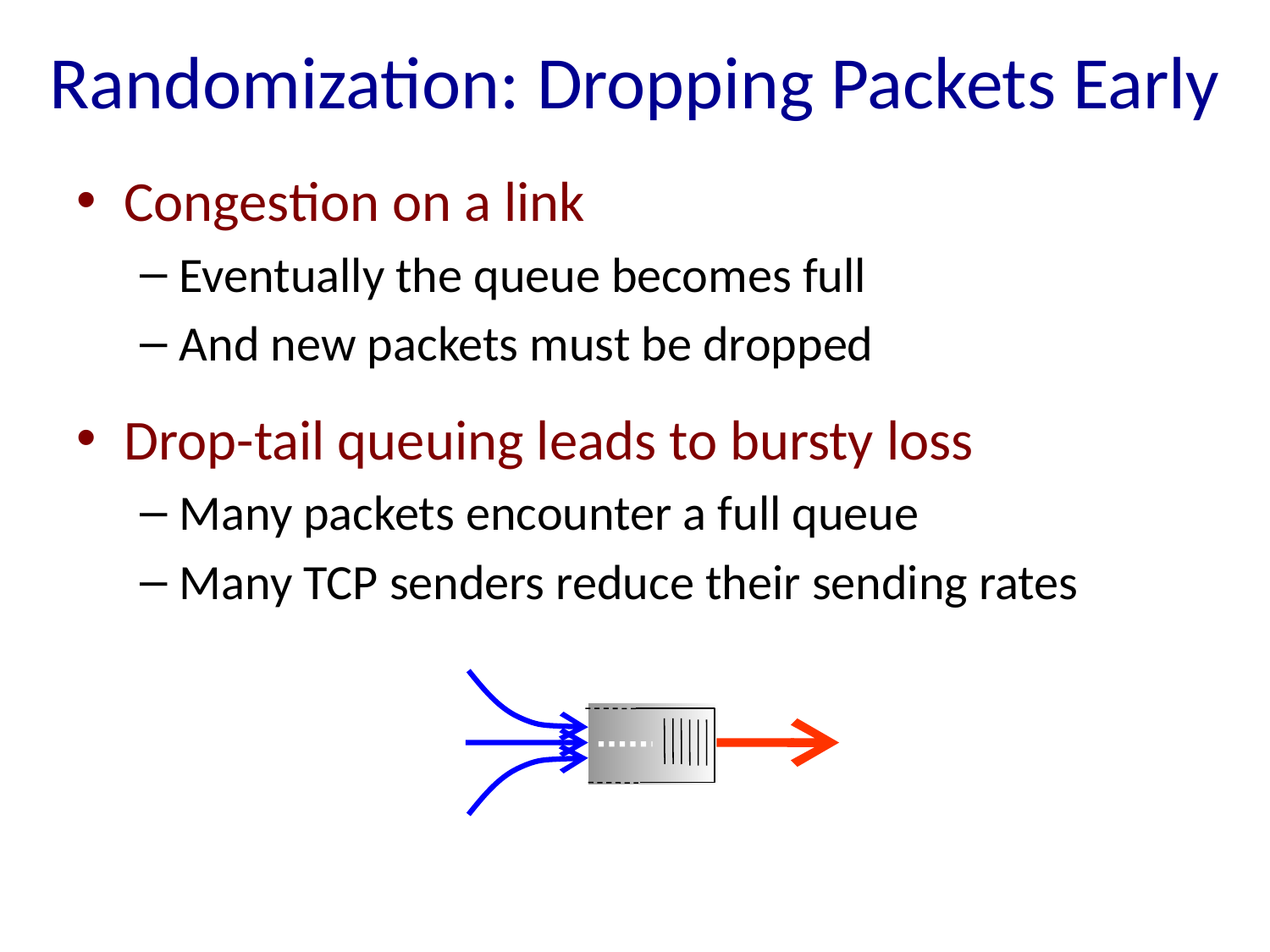

# Randomization: Dropping Packets Early
Congestion on a link
Eventually the queue becomes full
And new packets must be dropped
Drop-tail queuing leads to bursty loss
Many packets encounter a full queue
Many TCP senders reduce their sending rates